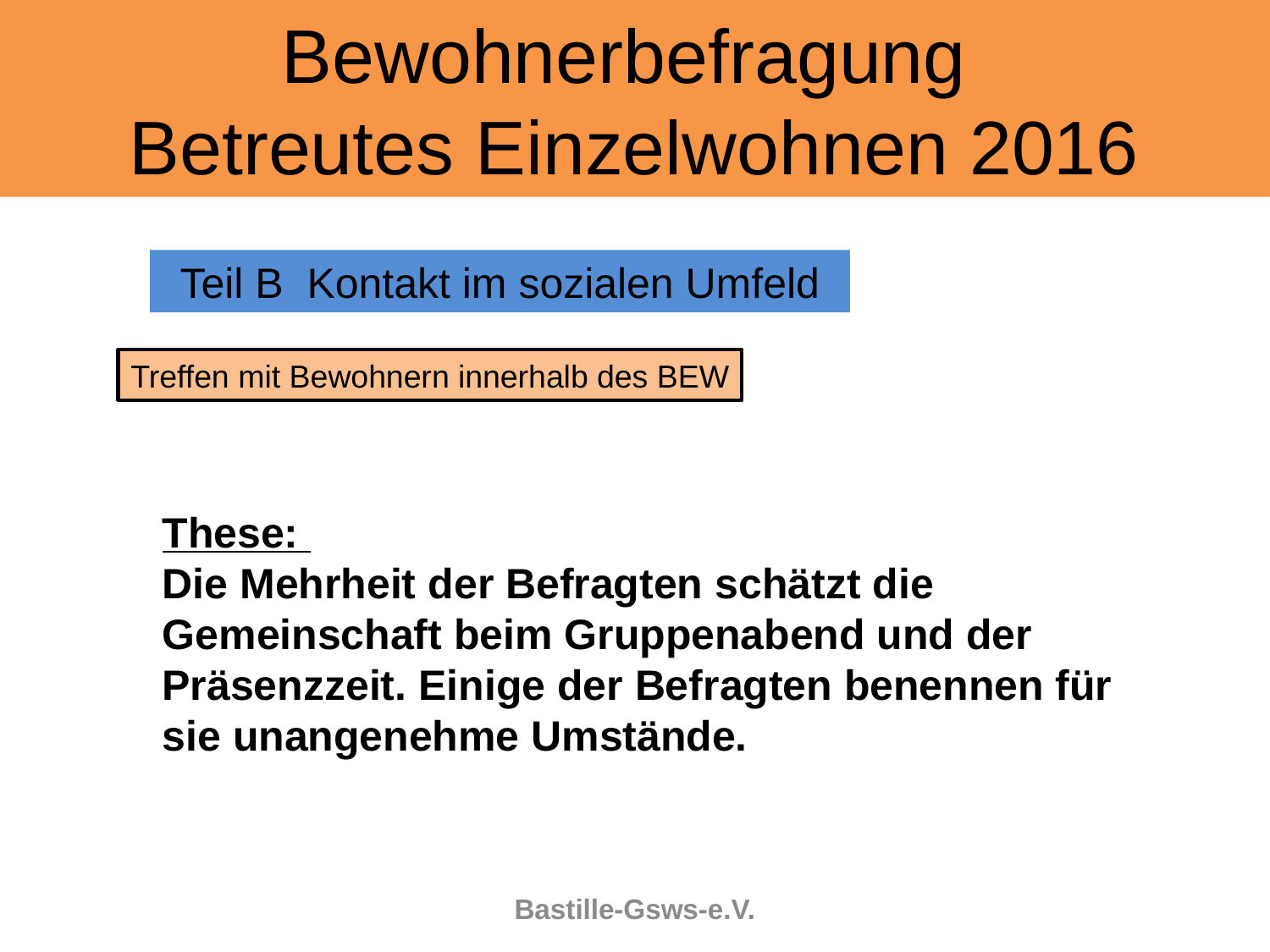

# Bewohnerbefragung Betreutes Einzelwohnen 2016
Teil B	Kontakt im sozialen Umfeld
Treffen mit Bewohnern innerhalb des BEW
These:
Die Mehrheit der Befragten schätzt die Gemeinschaft beim Gruppenabend und der Präsenzzeit. Einige der Befragten benennen für sie unangenehme Umstände.
Bastille-Gsws-e.V.